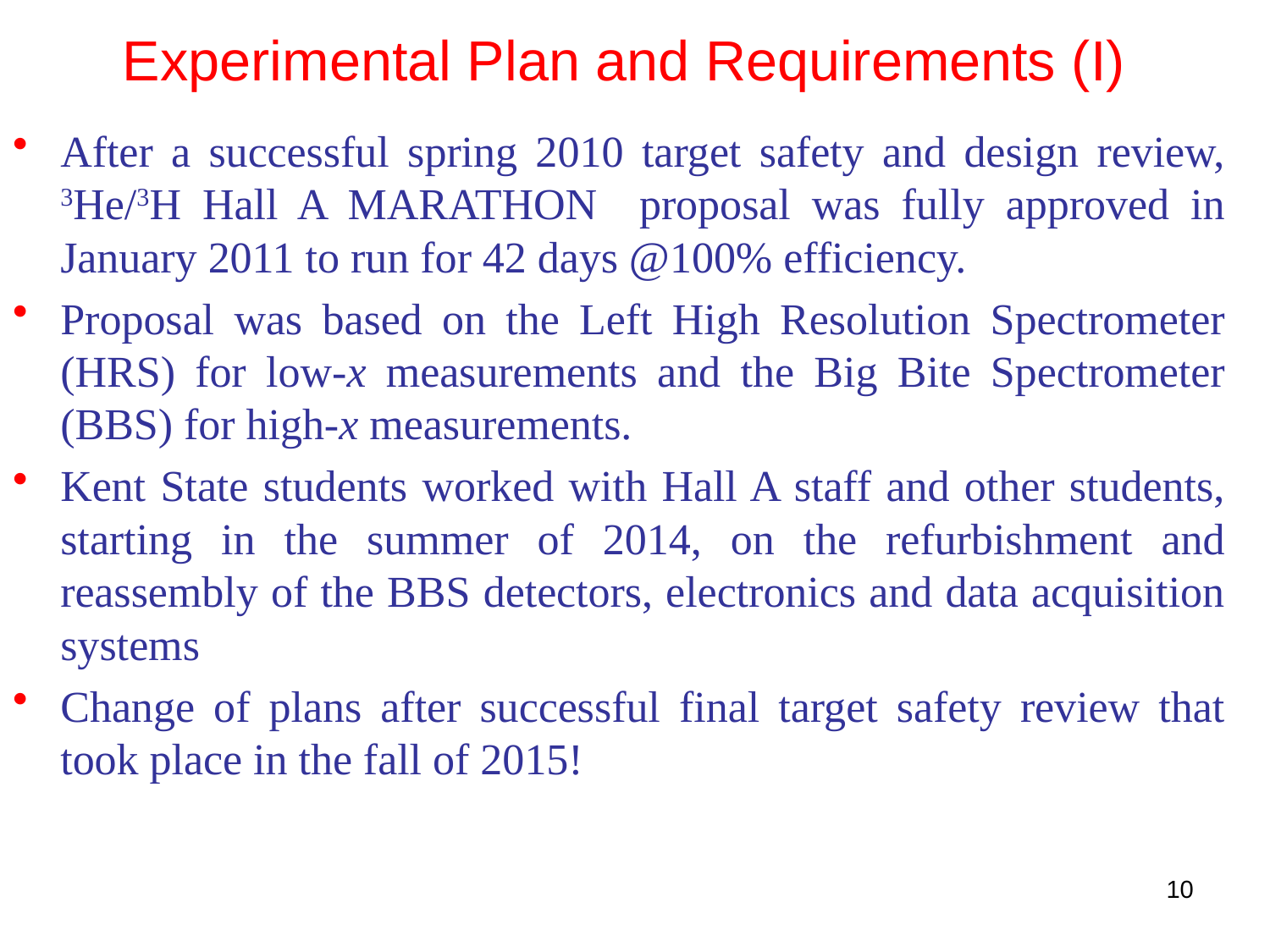

# Experimental Plan and Requirements (I)
After a successful spring 2010 target safety and design review, 3He/3H Hall A MARATHON  proposal was fully approved in January 2011 to run for 42 days @100% efficiency.
Proposal was based on the Left High Resolution Spectrometer (HRS) for low-x measurements and the Big Bite Spectrometer (BBS) for high-x measurements.
Kent State students worked with Hall A staff and other students, starting in the summer of 2014, on the refurbishment and reassembly of the BBS detectors, electronics and data acquisition systems
Change of plans after successful final target safety review that took place in the fall of 2015!
10